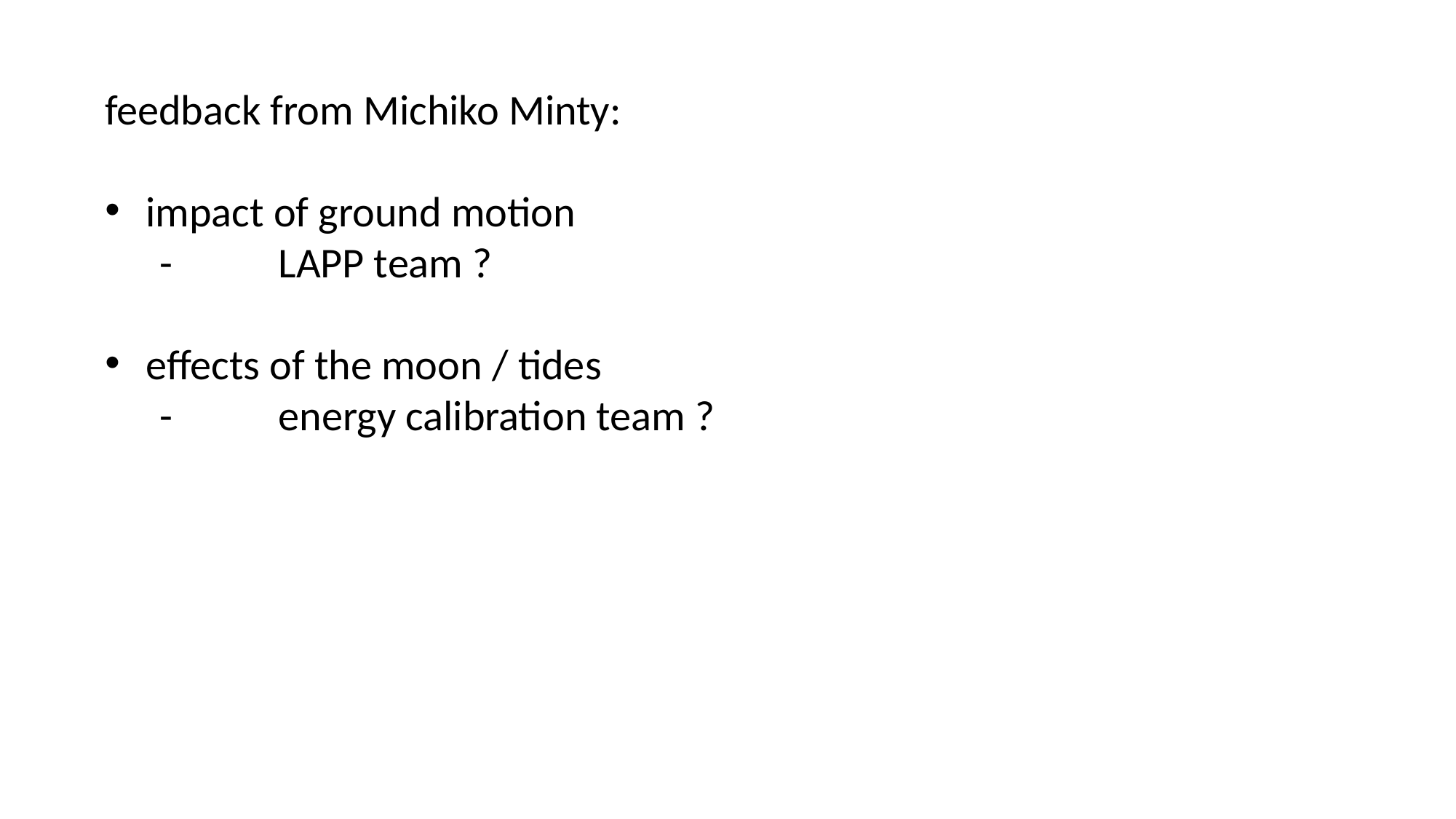

feedback from Michiko Minty:

impact of ground motion
-	 LAPP team ?

effects of the moon / tides
-	 energy calibration team ?